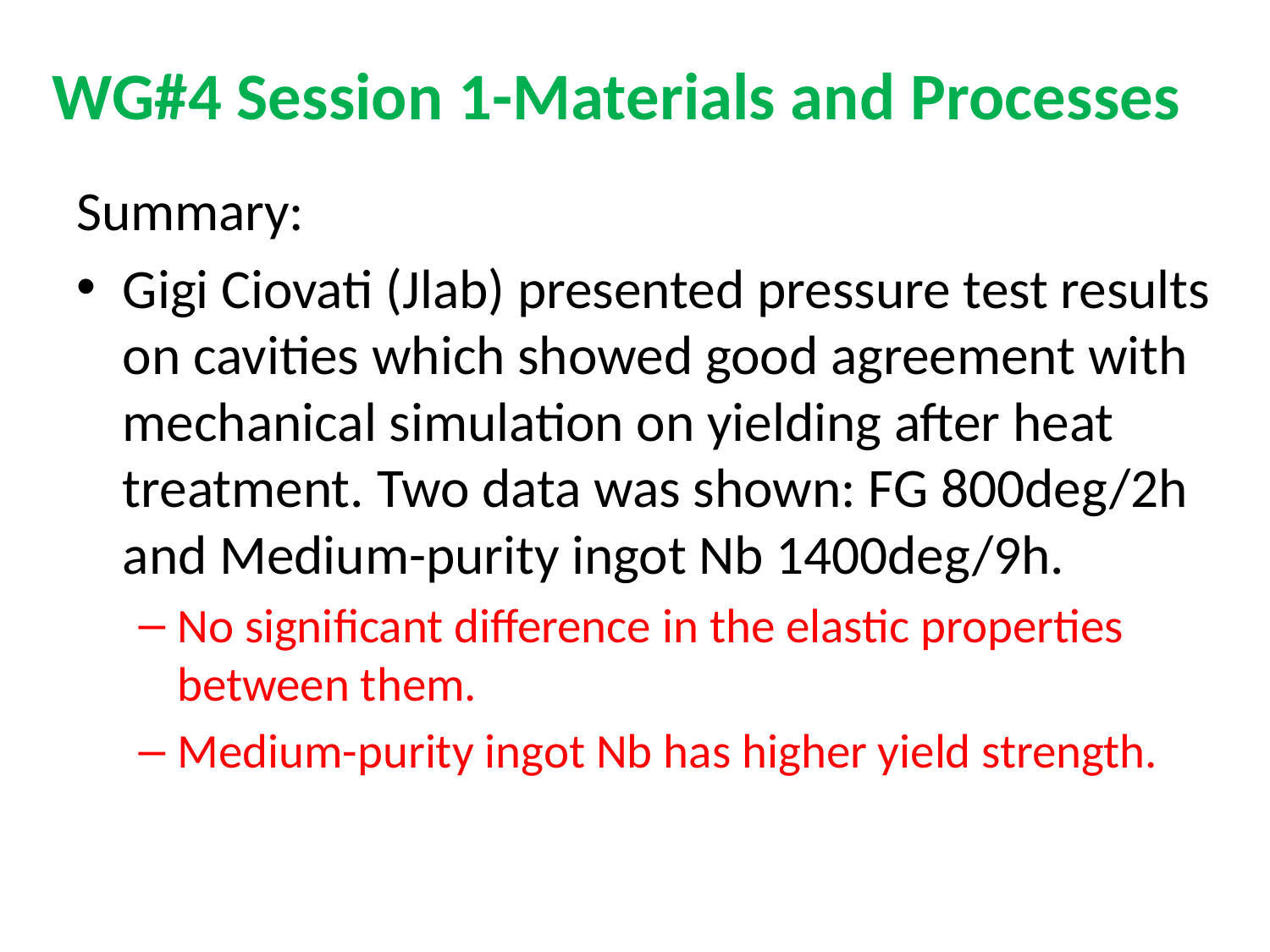

# WG#4 Session 1-Materials and Processes
Summary:
Gigi Ciovati (Jlab) presented pressure test results on cavities which showed good agreement with mechanical simulation on yielding after heat treatment. Two data was shown: FG 800deg/2h and Medium-purity ingot Nb 1400deg/9h.
No significant difference in the elastic properties between them.
Medium-purity ingot Nb has higher yield strength.